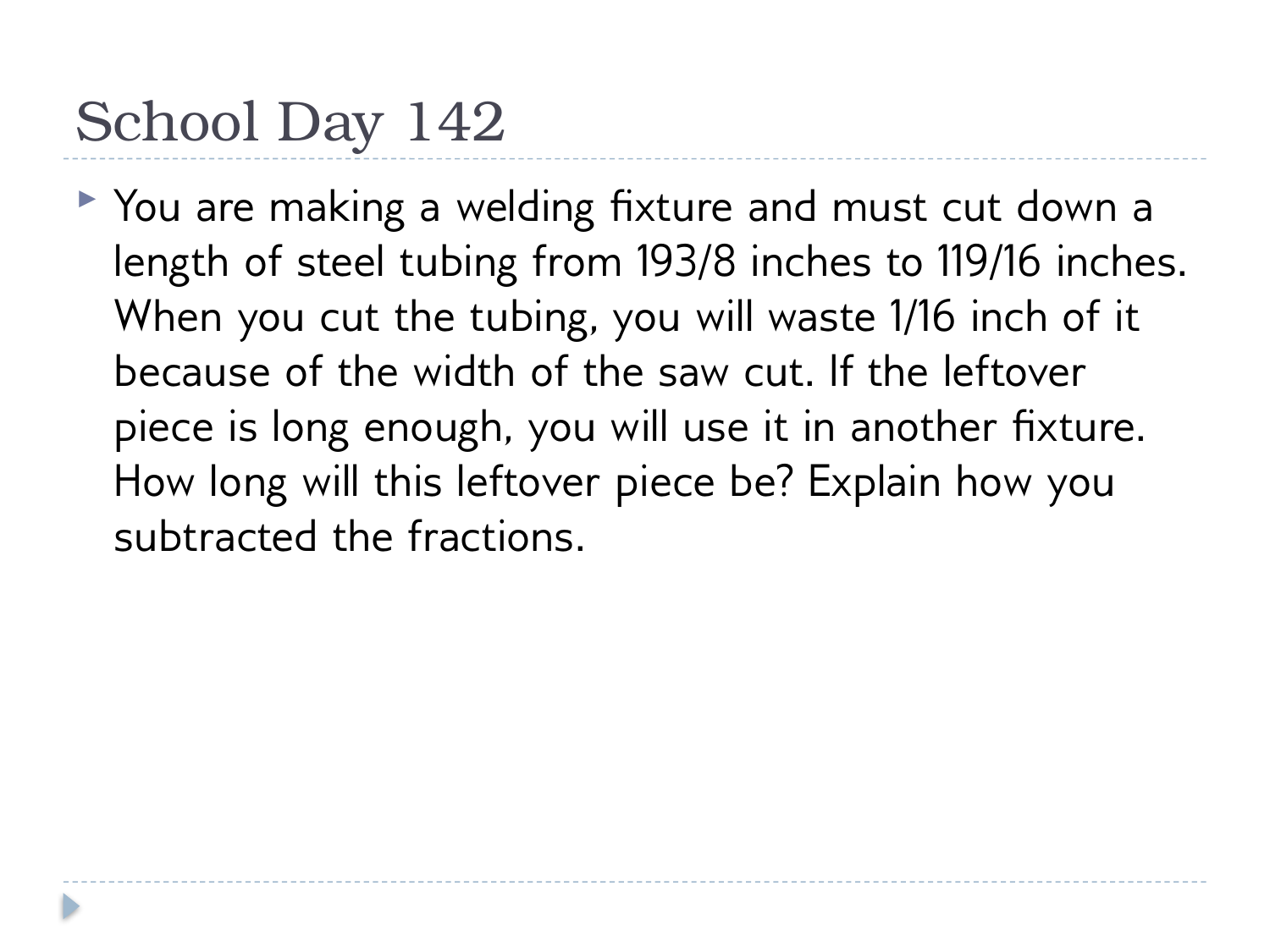

# School Day 142
You are making a welding fixture and must cut down a length of steel tubing from 193/8 inches to 119/16 inches. When you cut the tubing, you will waste 1/16 inch of it because of the width of the saw cut. If the leftover piece is long enough, you will use it in another fixture. How long will this leftover piece be? Explain how you subtracted the fractions.